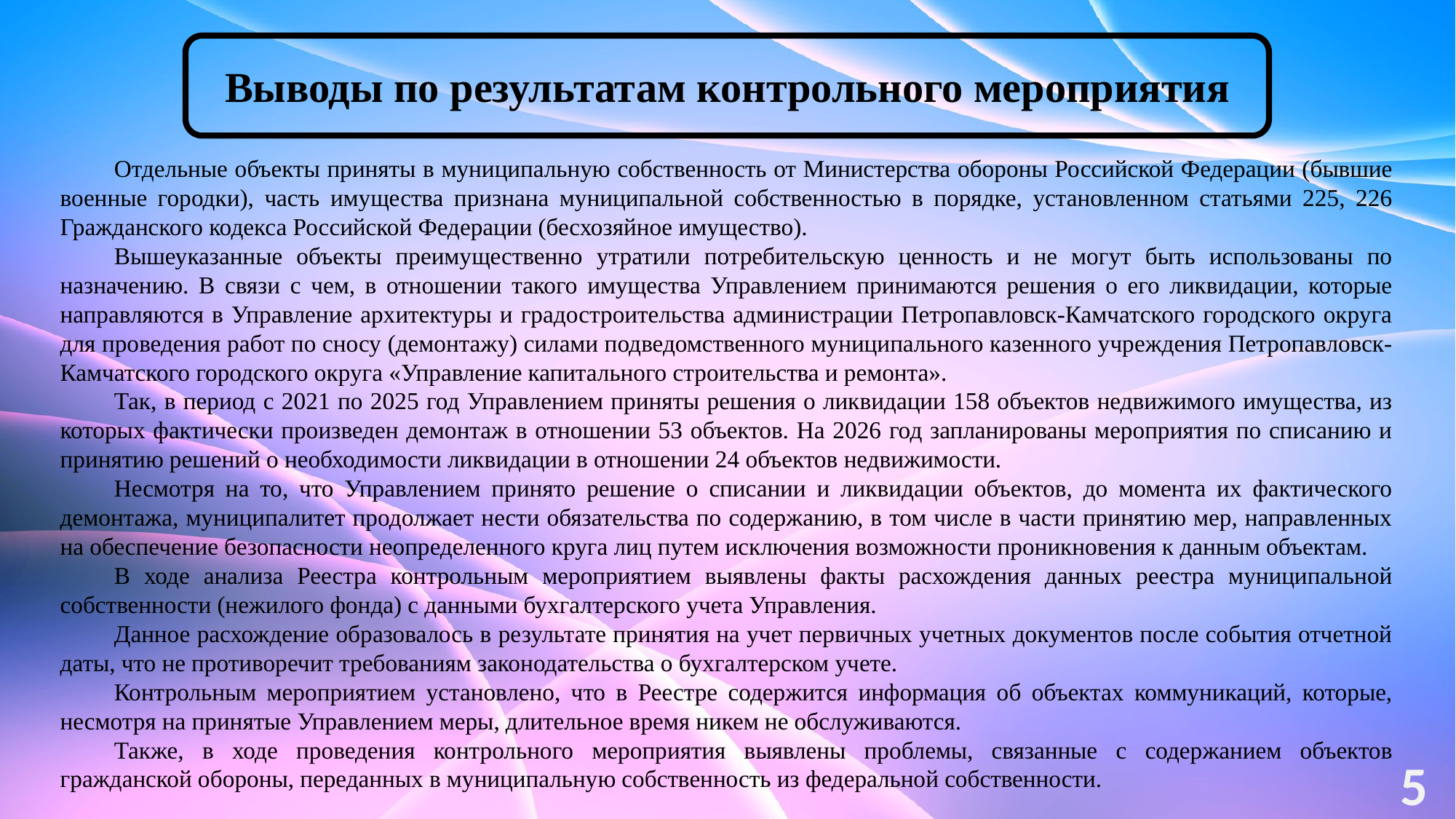

Выводы по результатам контрольного мероприятия
Отдельные объекты приняты в муниципальную собственность от Министерства обороны Российской Федерации (бывшие военные городки), часть имущества признана муниципальной собственностью в порядке, установленном статьями 225, 226 Гражданского кодекса Российской Федерации (бесхозяйное имущество).
Вышеуказанные объекты преимущественно утратили потребительскую ценность и не могут быть использованы по назначению. В связи с чем, в отношении такого имущества Управлением принимаются решения о его ликвидации, которые направляются в Управление архитектуры и градостроительства администрации Петропавловск-Камчатского городского округа для проведения работ по сносу (демонтажу) силами подведомственного муниципального казенного учреждения Петропавловск-Камчатского городского округа «Управление капитального строительства и ремонта».
Так, в период с 2021 по 2025 год Управлением приняты решения о ликвидации 158 объектов недвижимого имущества, из которых фактически произведен демонтаж в отношении 53 объектов. На 2026 год запланированы мероприятия по списанию и принятию решений о необходимости ликвидации в отношении 24 объектов недвижимости.
Несмотря на то, что Управлением принято решение о списании и ликвидации объектов, до момента их фактического демонтажа, муниципалитет продолжает нести обязательства по содержанию, в том числе в части принятию мер, направленных на обеспечение безопасности неопределенного круга лиц путем исключения возможности проникновения к данным объектам.
В ходе анализа Реестра контрольным мероприятием выявлены факты расхождения данных реестра муниципальной собственности (нежилого фонда) с данными бухгалтерского учета Управления.
Данное расхождение образовалось в результате принятия на учет первичных учетных документов после события отчетной даты, что не противоречит требованиям законодательства о бухгалтерском учете.
Контрольным мероприятием установлено, что в Реестре содержится информация об объектах коммуникаций, которые, несмотря на принятые Управлением меры, длительное время никем не обслуживаются.
Также, в ходе проведения контрольного мероприятия выявлены проблемы, связанные с содержанием объектов гражданской обороны, переданных в муниципальную собственность из федеральной собственности.
5